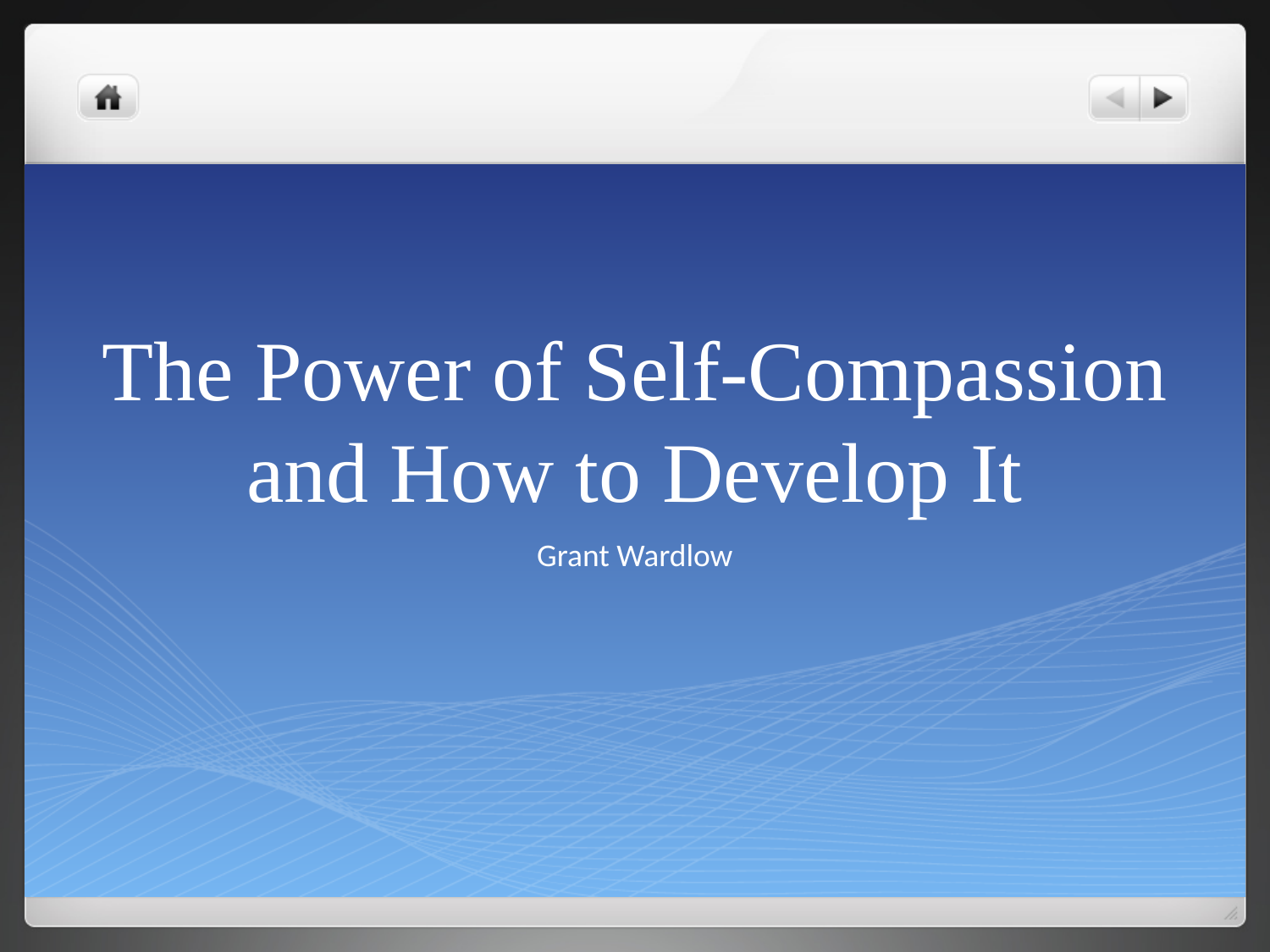

# The Power of Self-Compassion and How to Develop It
Grant Wardlow